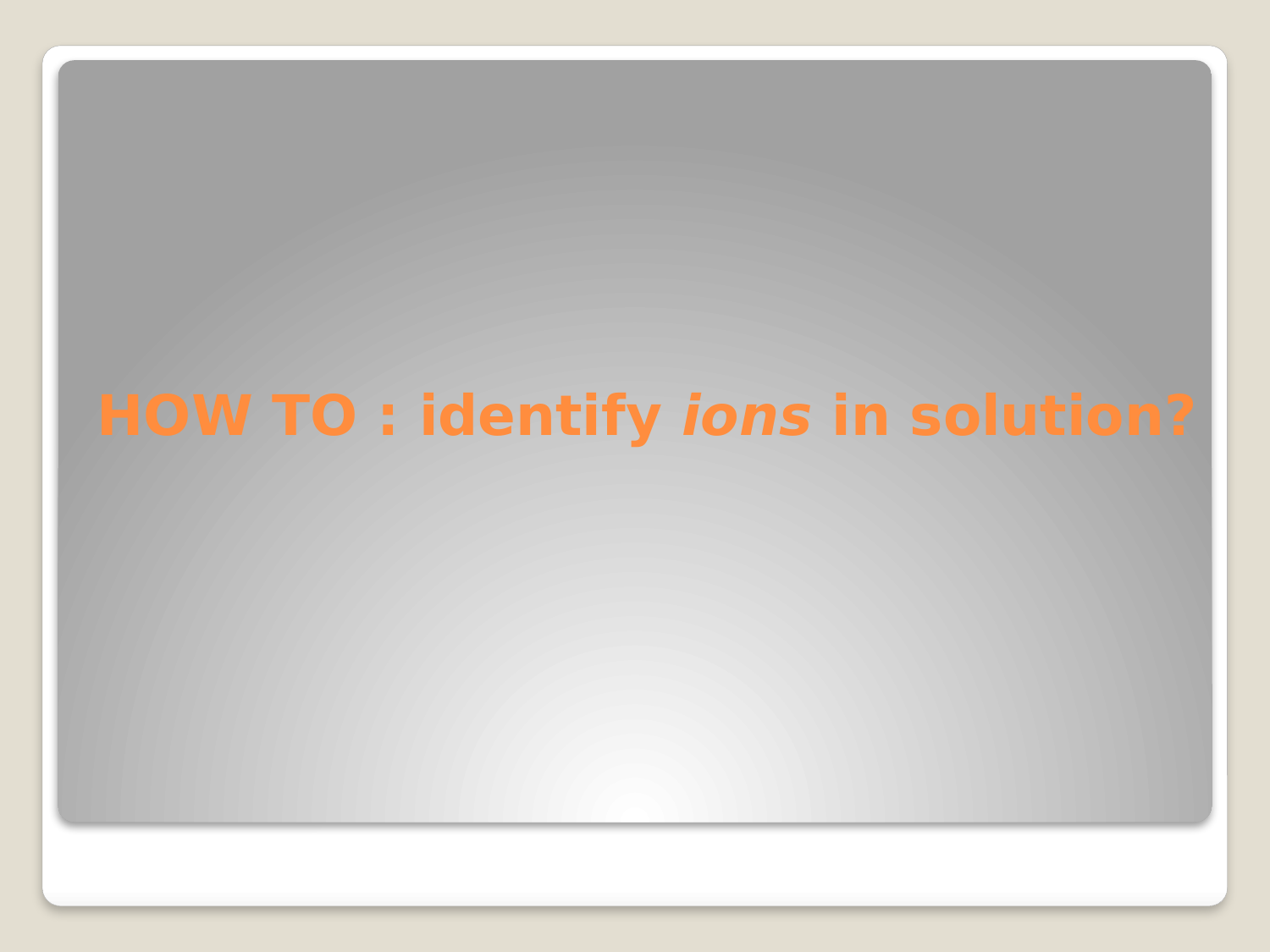

# HOW TO : identify ions in solution?